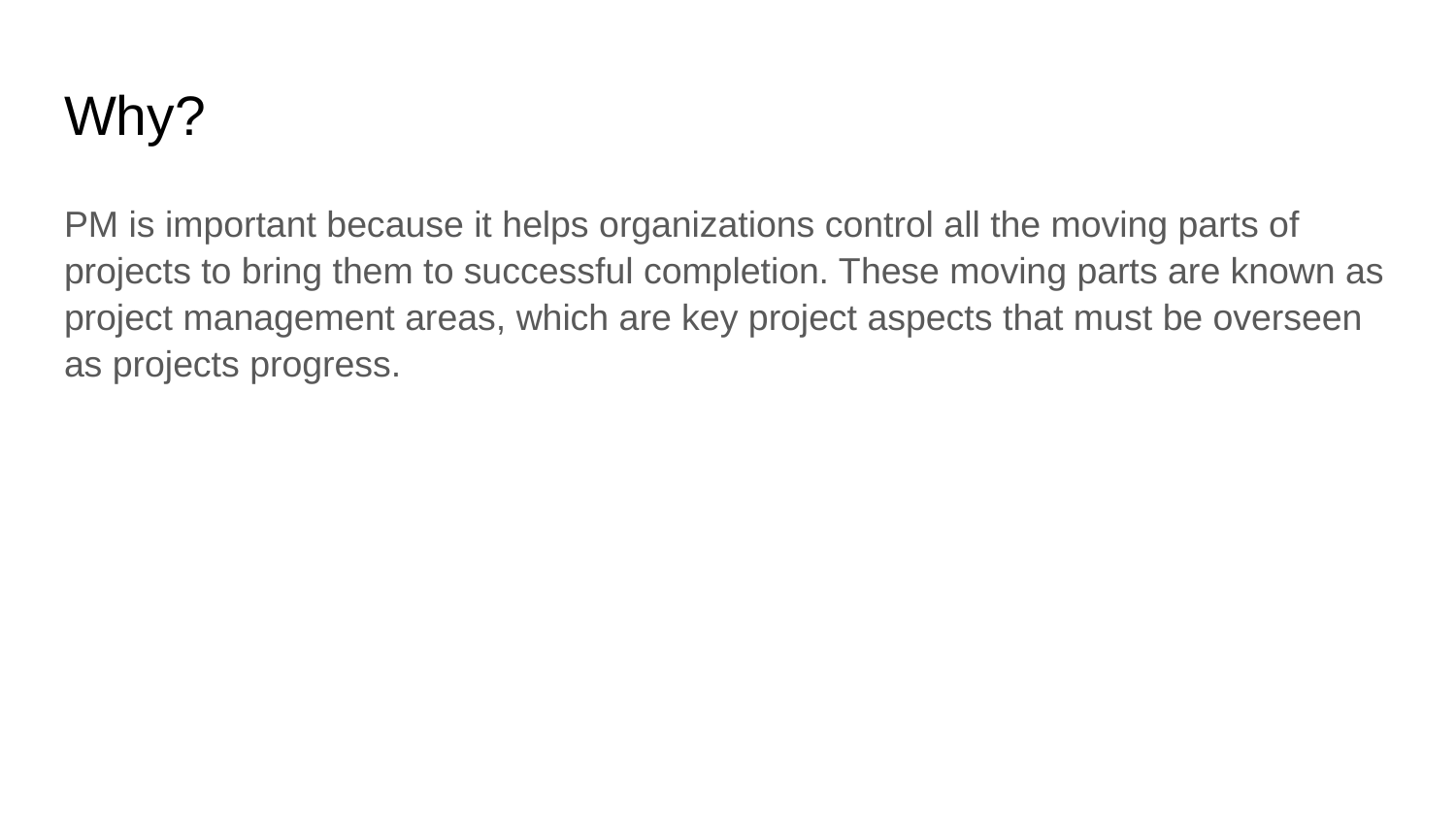

# Why?
PM is important because it helps organizations control all the moving parts of projects to bring them to successful completion. These moving parts are known as project management areas, which are key project aspects that must be overseen as projects progress.